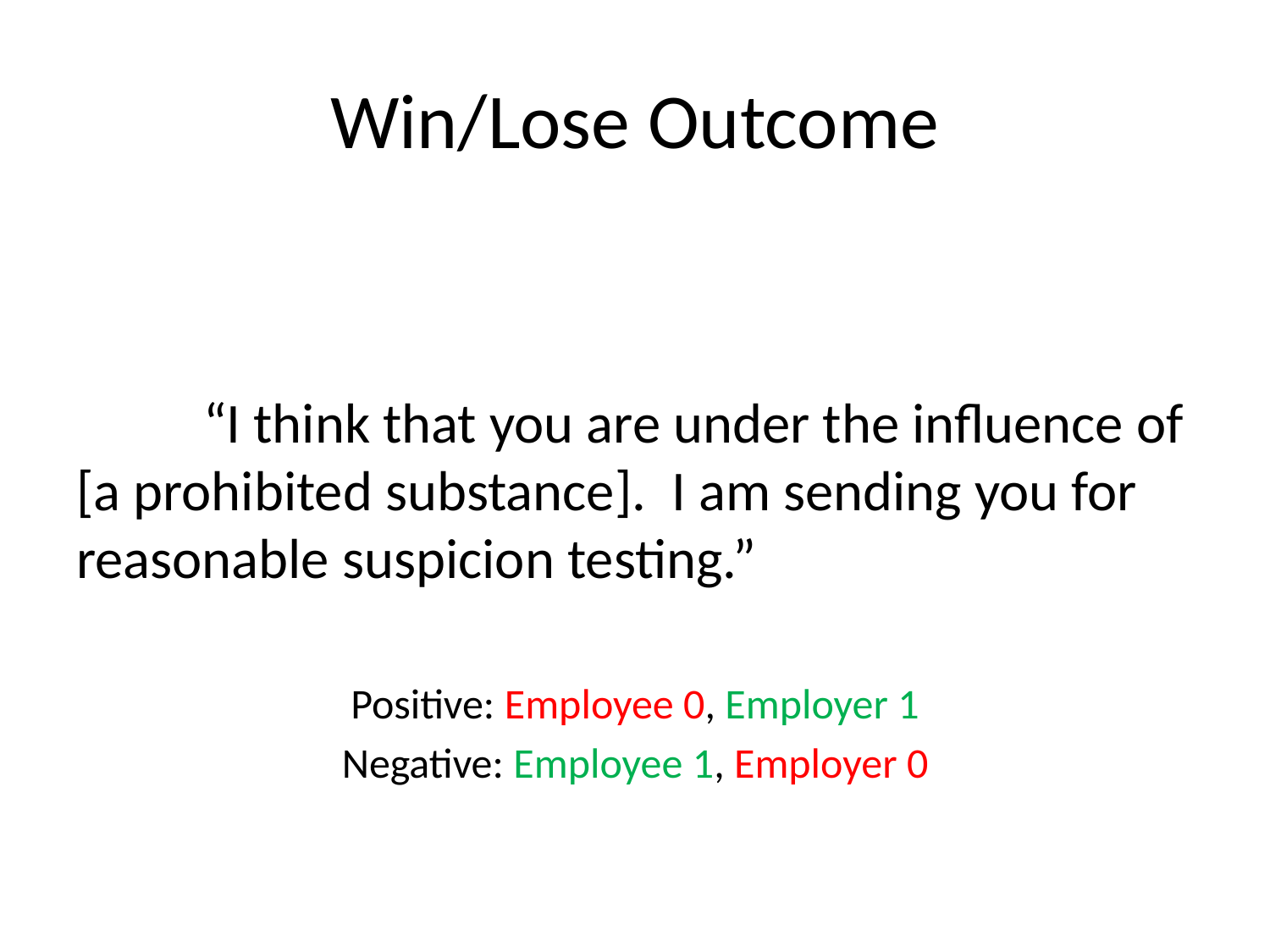

# Win/Lose Outcome

	“I think that you are under the influence of [a prohibited substance].  I am sending you for reasonable suspicion testing.”

Positive: Employee 0, Employer 1
Negative: Employee 1, Employer 0